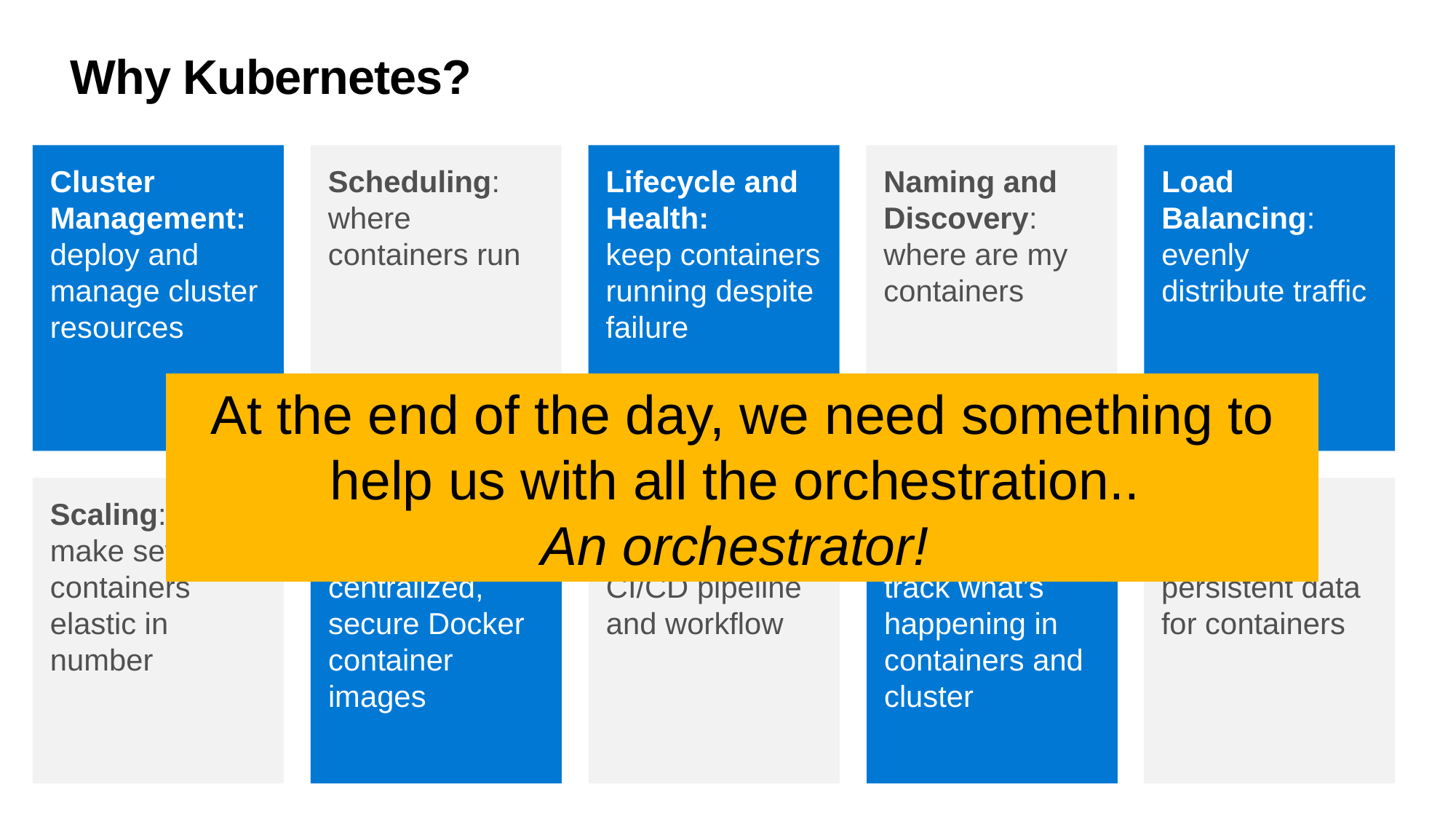

# Why Kubernetes?
Cluster Management:
deploy and manage cluster resources
Scheduling: where containers run
Lifecycle and Health:
keep containers running despite failure
Naming and Discovery:
where are my containers
Load Balancing:
evenly distribute traffic
At the end of the day, we need something to help us with all the orchestration..
An orchestrator!
Scaling:
make sets of containers elastic in number
Image repository:
centralized, secure Docker container images
Continuous Delivery:
CI/CD pipeline and workflow
Logging and Monitoring:
track what’s happening in containers and cluster
Storage volumes:
persistent data for containers